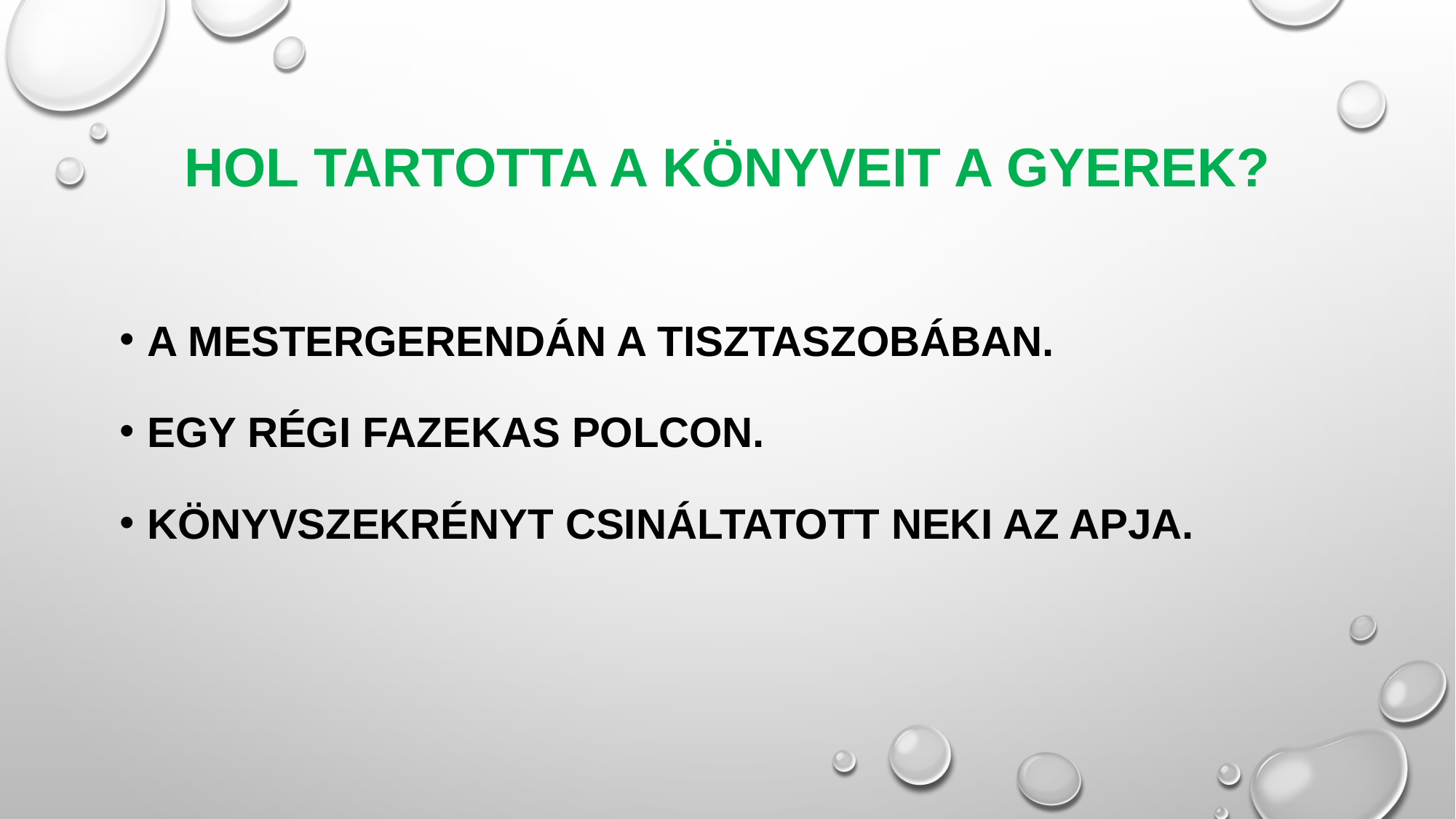

# Hol tartotta a könyveit a gyerek?
A mestergerendán a tisztaszobában.
Egy régi fazekas polcon.
Könyvszekrényt csináltatott neki az apja.